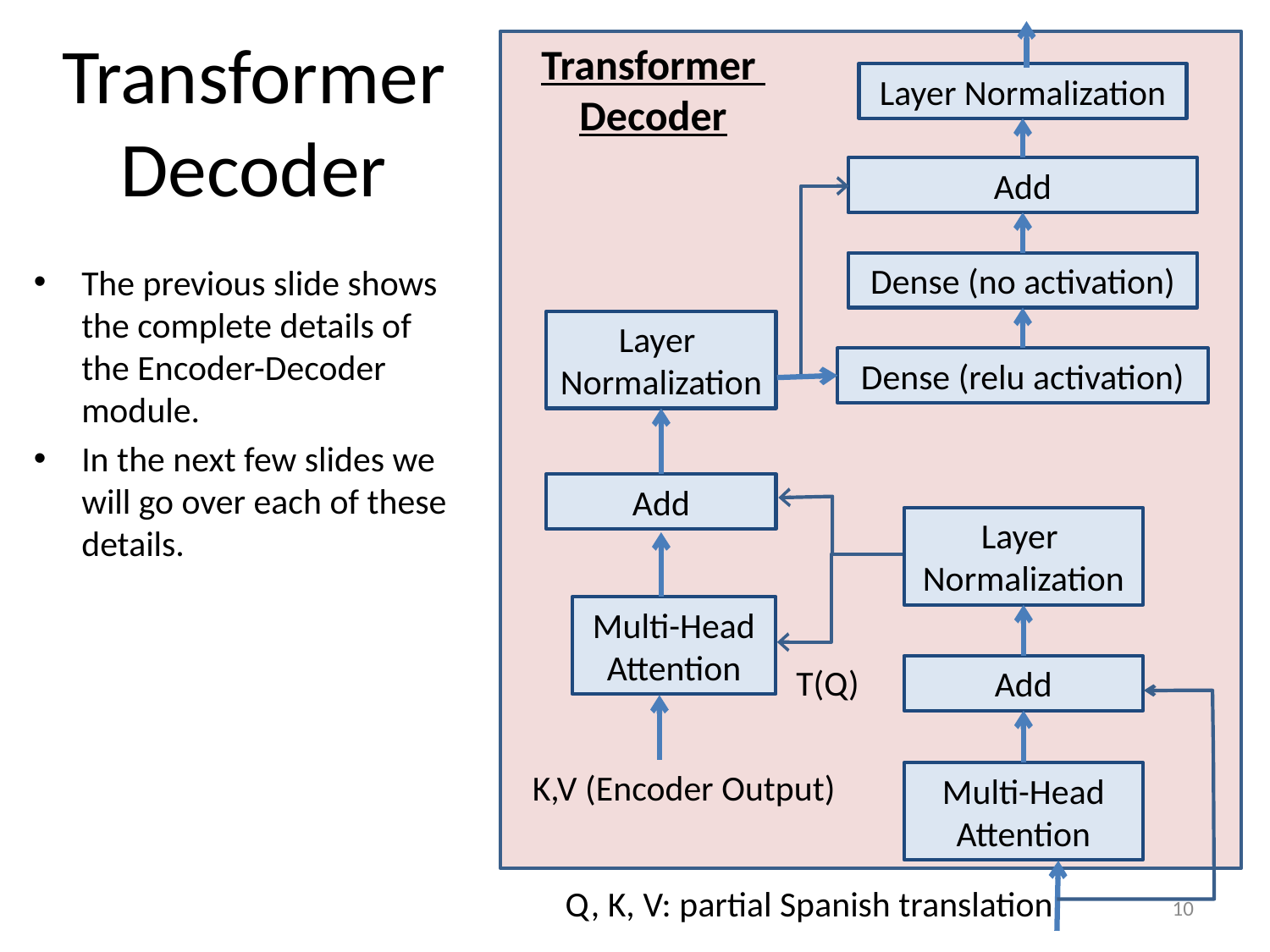

Transformer
       Decoder
Layer Normalization
Add

Dense (no activation)
Layer
Normalization
Dense (relu activation)
Add

Layer
Normalization

Multi-Head Attention
T(Q)
Add

K,V (Encoder Output)
Multi-Head Attention
Q, K, V: partial Spanish translation
# Transformer Decoder
The previous slide shows the complete details of the Encoder-Decoder module.
In the next few slides we will go over each of these details.
10